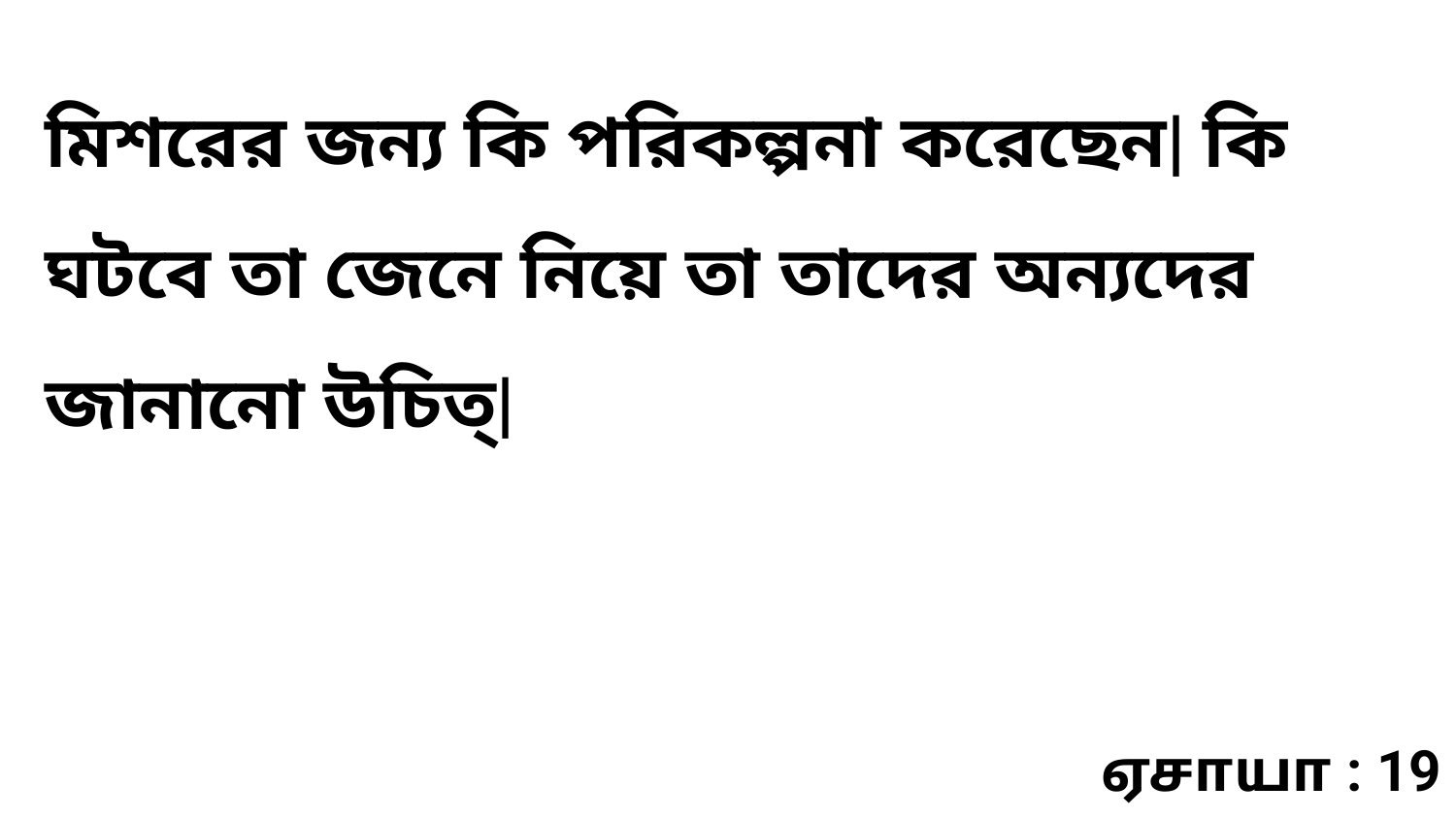

মিশরের জন্য কি পরিকল্পনা করেছেন| কি ঘটবে তা জেনে নিয়ে তা তাদের অন্যদের জানানো উচিত্‌|
ஏசாயா : 19